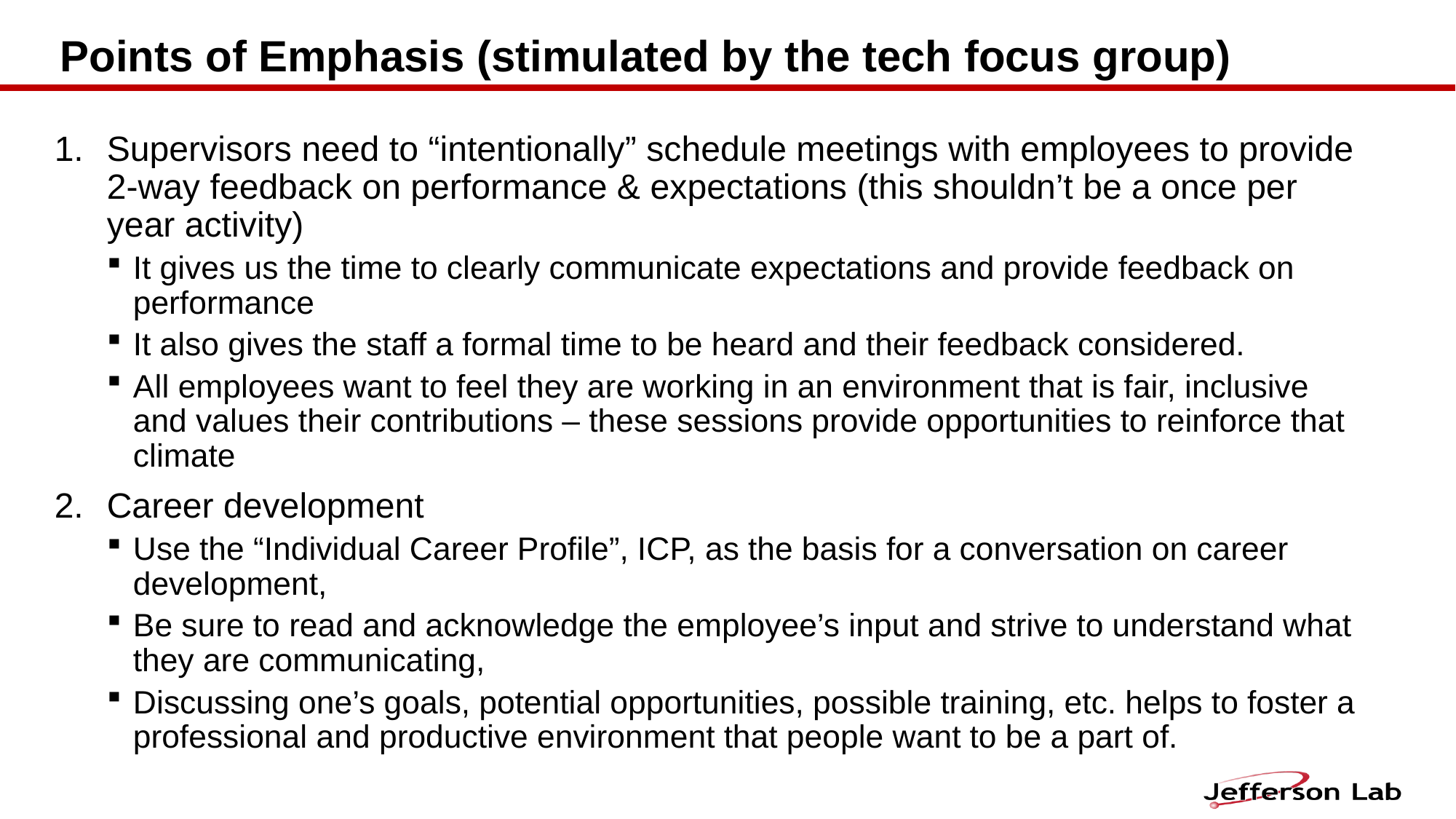

# Points of Emphasis (stimulated by the tech focus group)
Supervisors need to “intentionally” schedule meetings with employees to provide 2-way feedback on performance & expectations (this shouldn’t be a once per year activity)
It gives us the time to clearly communicate expectations and provide feedback on performance
It also gives the staff a formal time to be heard and their feedback considered.
All employees want to feel they are working in an environment that is fair, inclusive and values their contributions – these sessions provide opportunities to reinforce that climate
Career development
Use the “Individual Career Profile”, ICP, as the basis for a conversation on career development,
Be sure to read and acknowledge the employee’s input and strive to understand what they are communicating,
Discussing one’s goals, potential opportunities, possible training, etc. helps to foster a professional and productive environment that people want to be a part of.